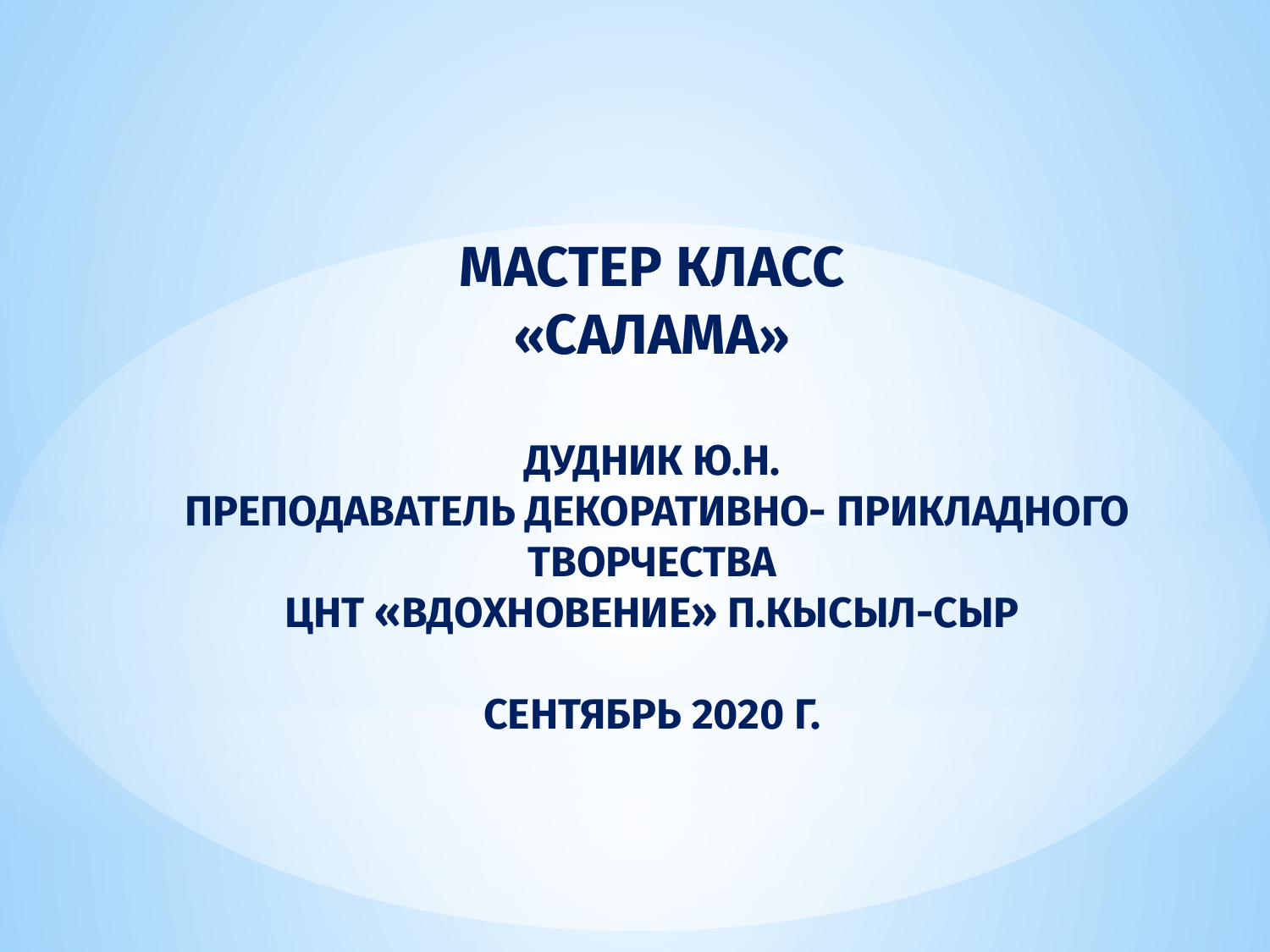

Мастер класс
«Салама»

Дудник Ю.Н.
 Преподаватель декоративно- прикладного творчества
ЦНТ «Вдохновение» п.Кысыл-Сыр

Сентябрь 2020 Г.